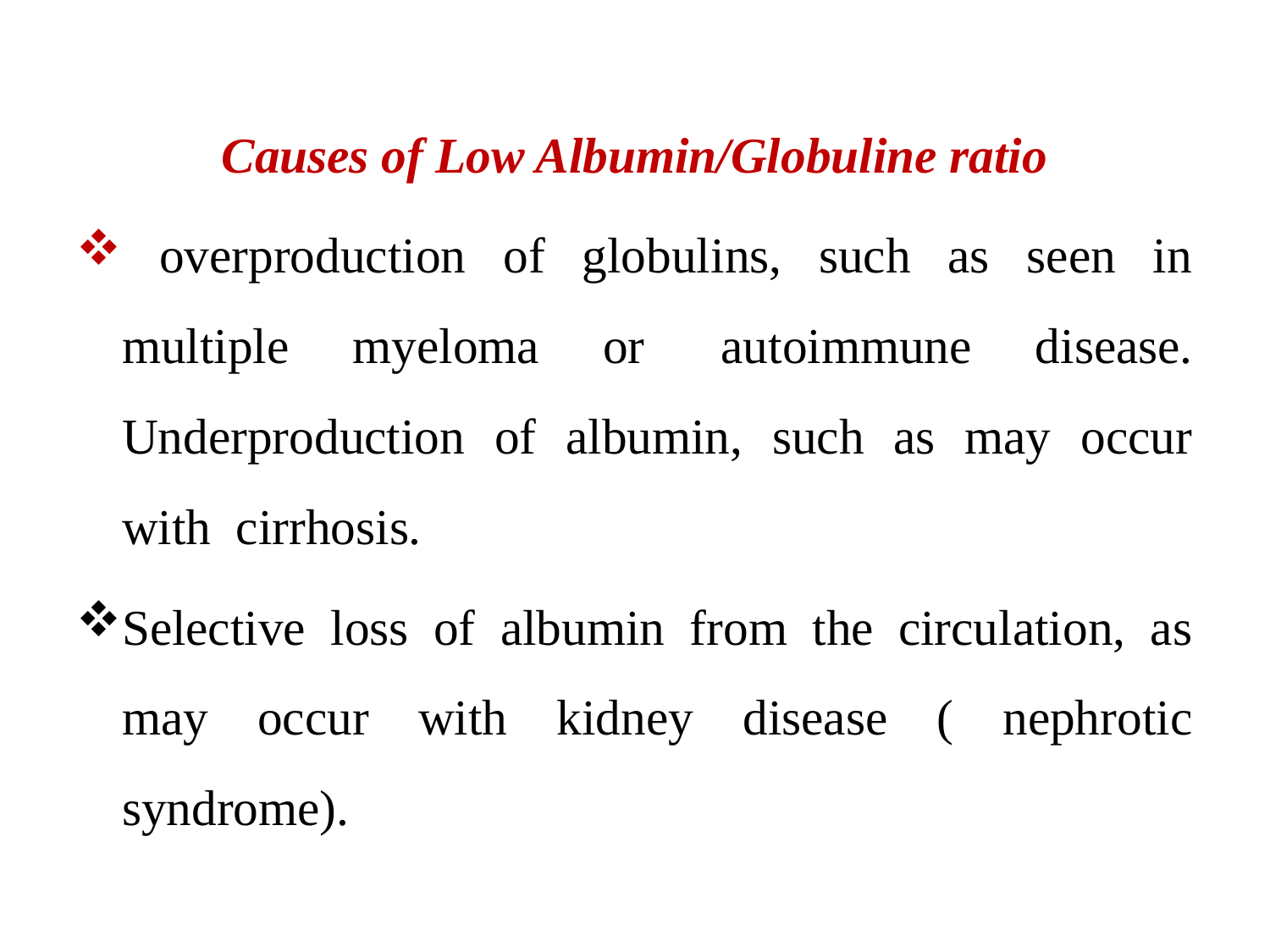

Causes of Low Albumin/Globuline ratio
 overproduction of globulins, such as seen in multiple myeloma or  autoimmune disease. Underproduction of albumin, such as may occur with  cirrhosis.
Selective loss of albumin from the circulation, as may occur with kidney disease ( nephrotic syndrome).